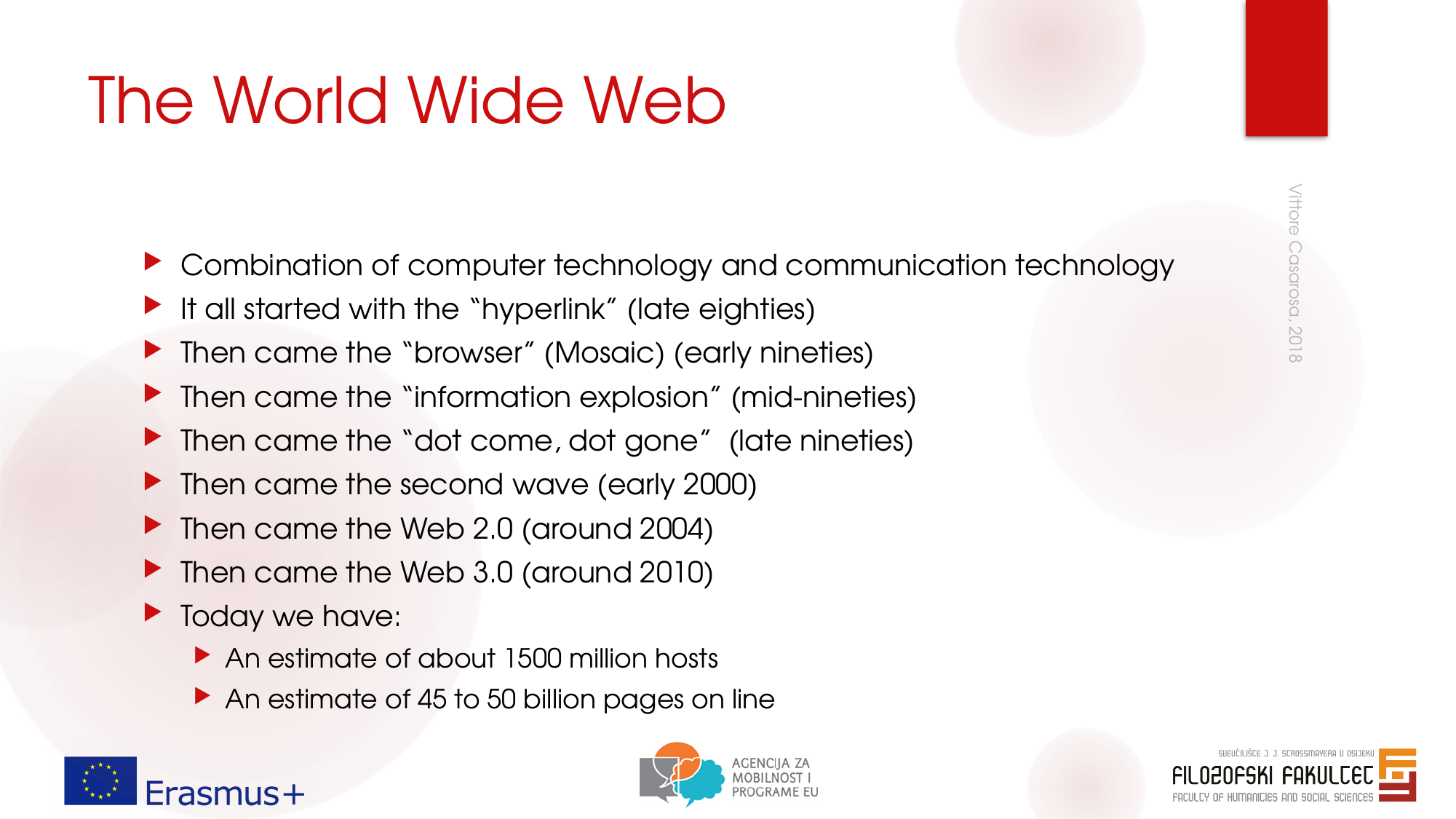

# The World Wide Web
Combination of computer technology and communication technology
It all started with the “hyperlink” (late eighties)
Then came the “browser” (Mosaic) (early nineties)
Then came the “information explosion” (mid-nineties)
Then came the “dot come, dot gone”  (late nineties)
Then came the second wave (early 2000)
Then came the Web 2.0 (around 2004)
Then came the Web 3.0 (around 2010)
Today we have:
An estimate of about 1500 million hosts
An estimate of 45 to 50 billion pages on line
Vittore Casarosa, 2018